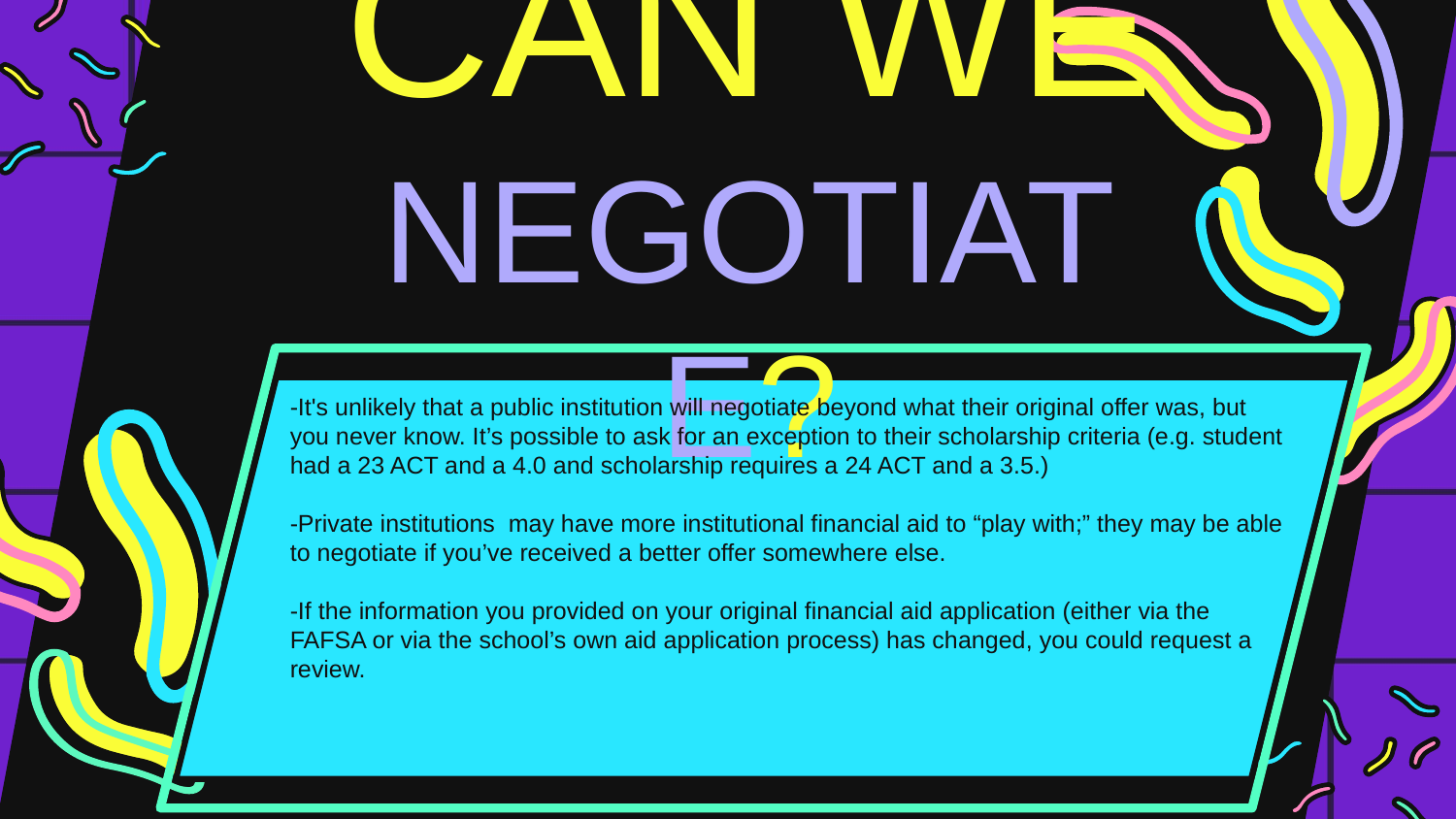

# CAN WE NEGOTIATE?

-It's unlikely that a public institution will negotiate beyond what their original offer was, but you never know. It’s possible to ask for an exception to their scholarship criteria (e.g. student had a 23 ACT and a 4.0 and scholarship requires a 24 ACT and a 3.5.)

-Private institutions  may have more institutional financial aid to “play with;” they may be able to negotiate if you’ve received a better offer somewhere else.
-If the information you provided on your original financial aid application (either via the FAFSA or via the school’s own aid application process) has changed, you could request a review.